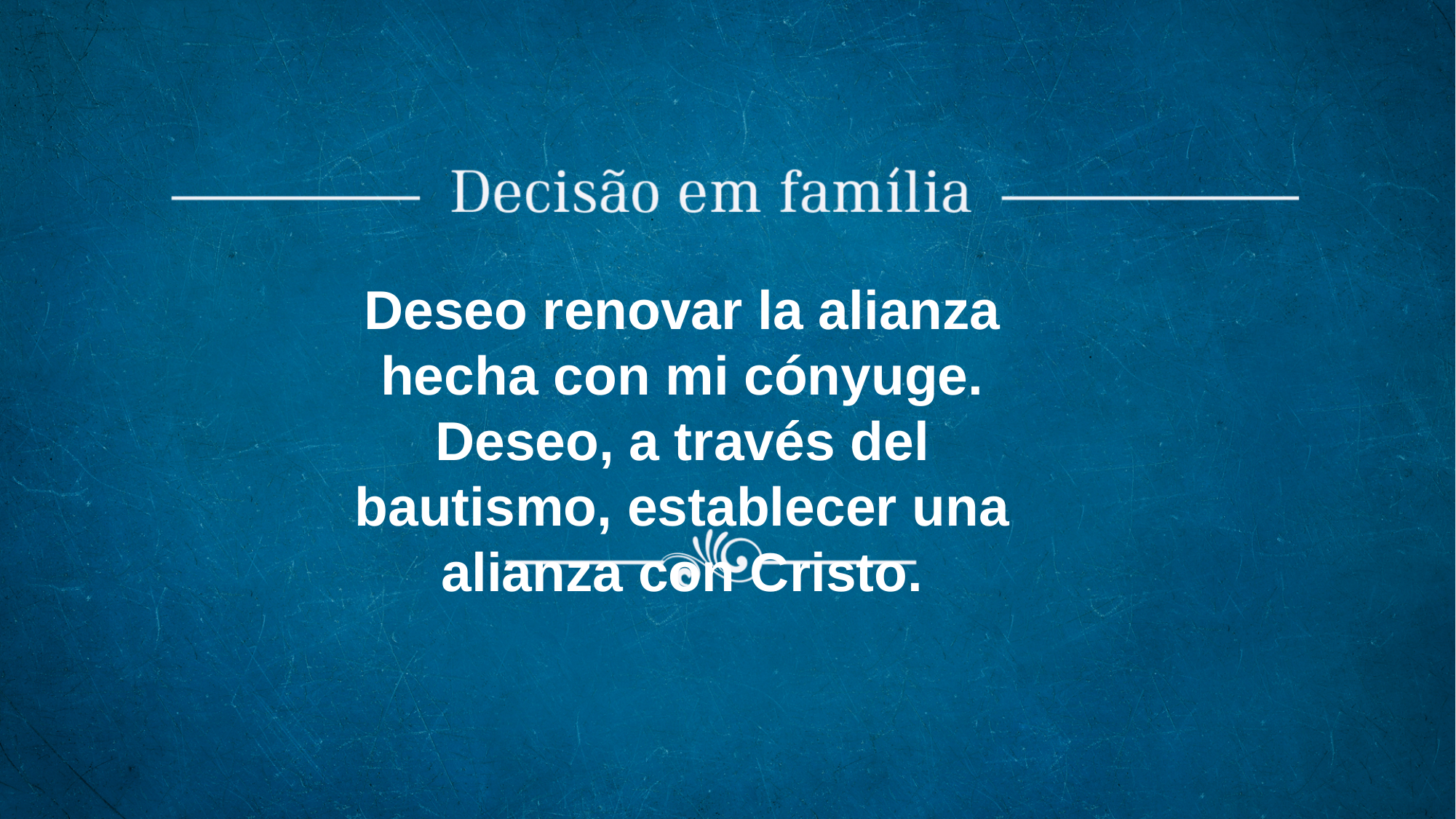

Deseo renovar la alianza hecha con mi cónyuge. Deseo, a través del bautismo, establecer una alianza con Cristo.